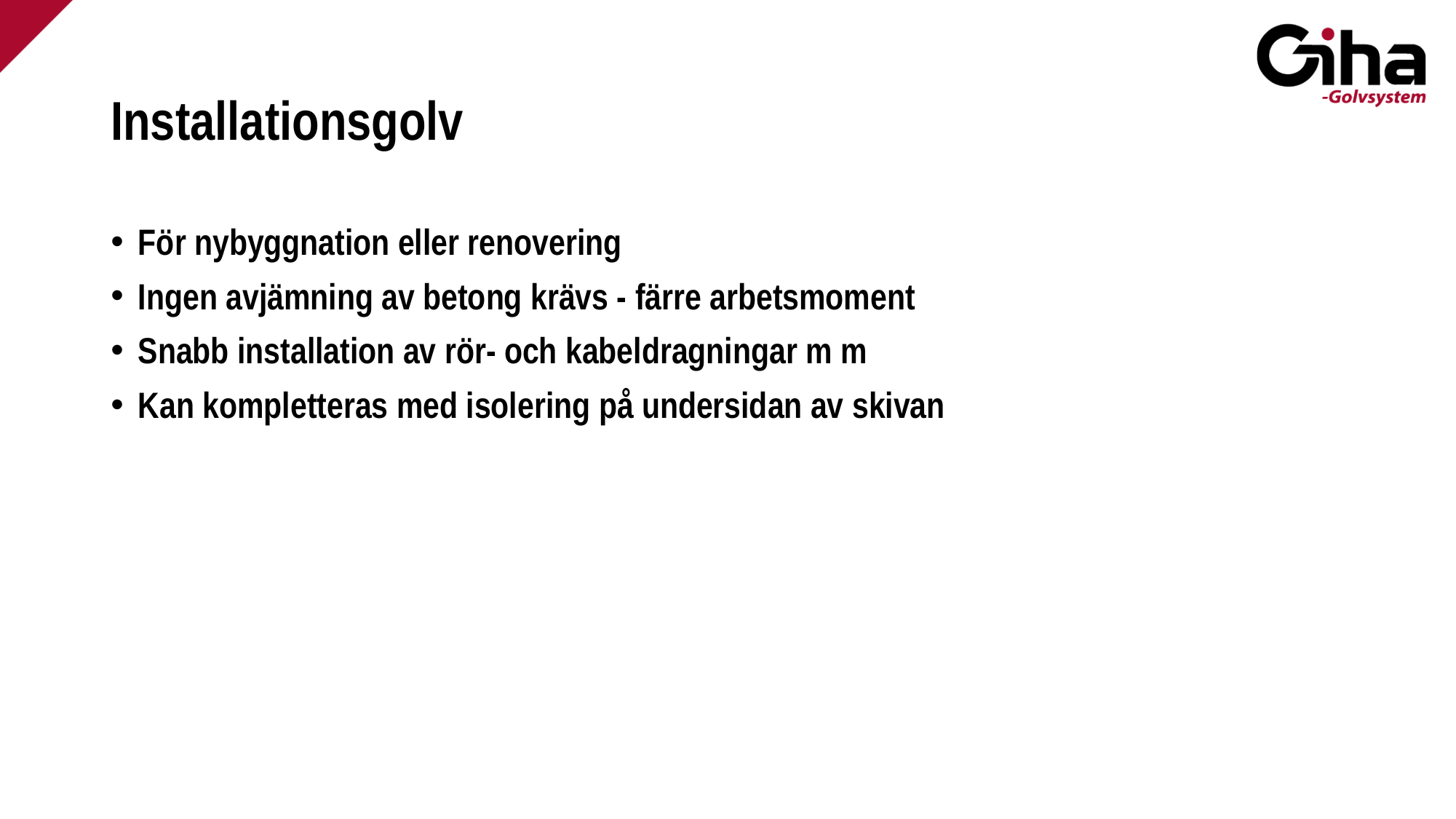

# Installationsgolv
För nybyggnation eller renovering
Ingen avjämning av betong krävs - färre arbetsmoment
Snabb installation av rör- och kabeldragningar m m
Kan kompletteras med isolering på undersidan av skivan